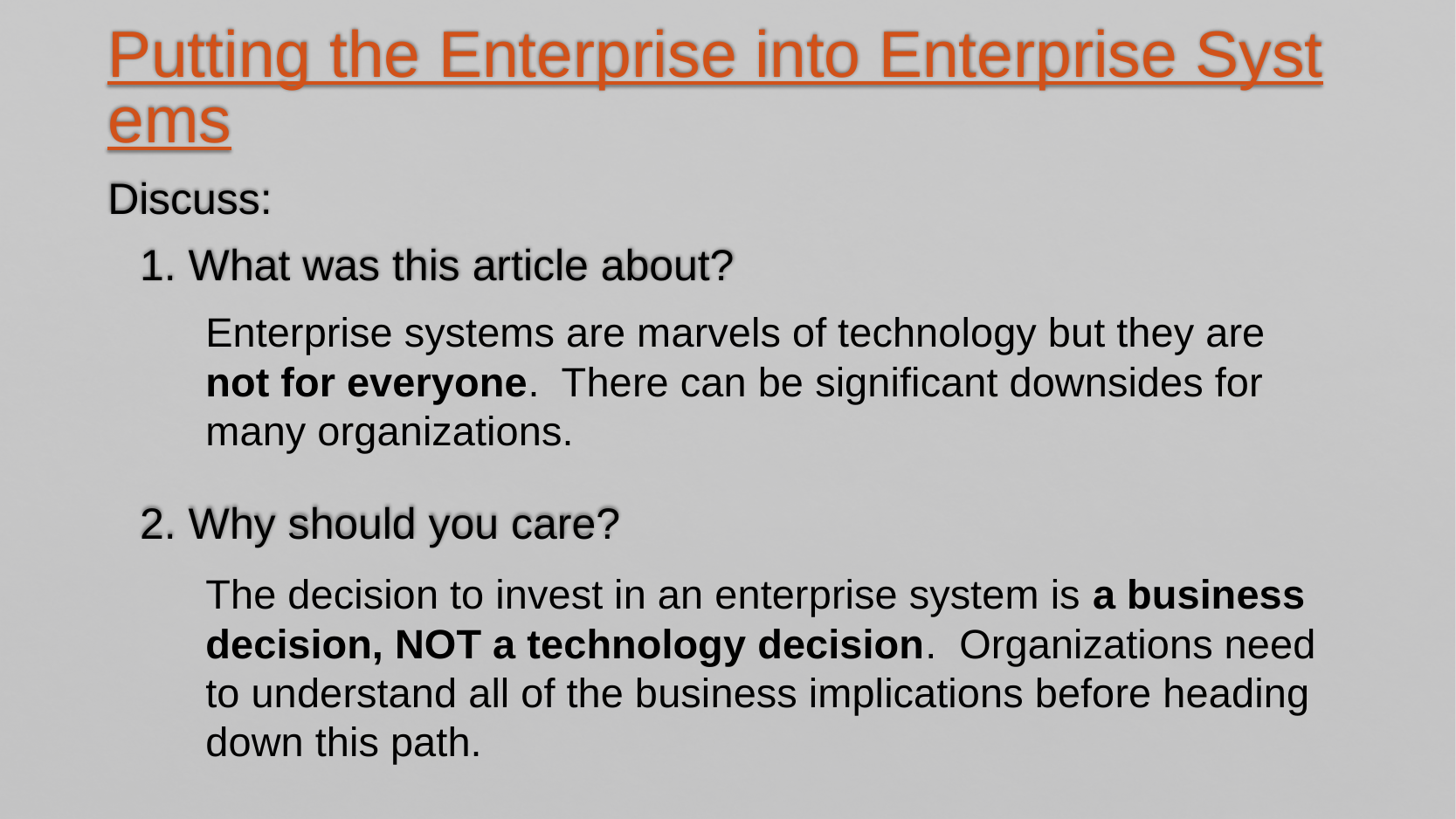

Putting the Enterprise into Enterprise Systems
Discuss:
1. What was this article about?

2. Why should you care?

Enterprise systems are marvels of technology but they are not for everyone.  There can be significant downsides for many organizations.

The decision to invest in an enterprise system is a business decision, NOT a technology decision.  Organizations need to understand all of the business implications before heading down this path.